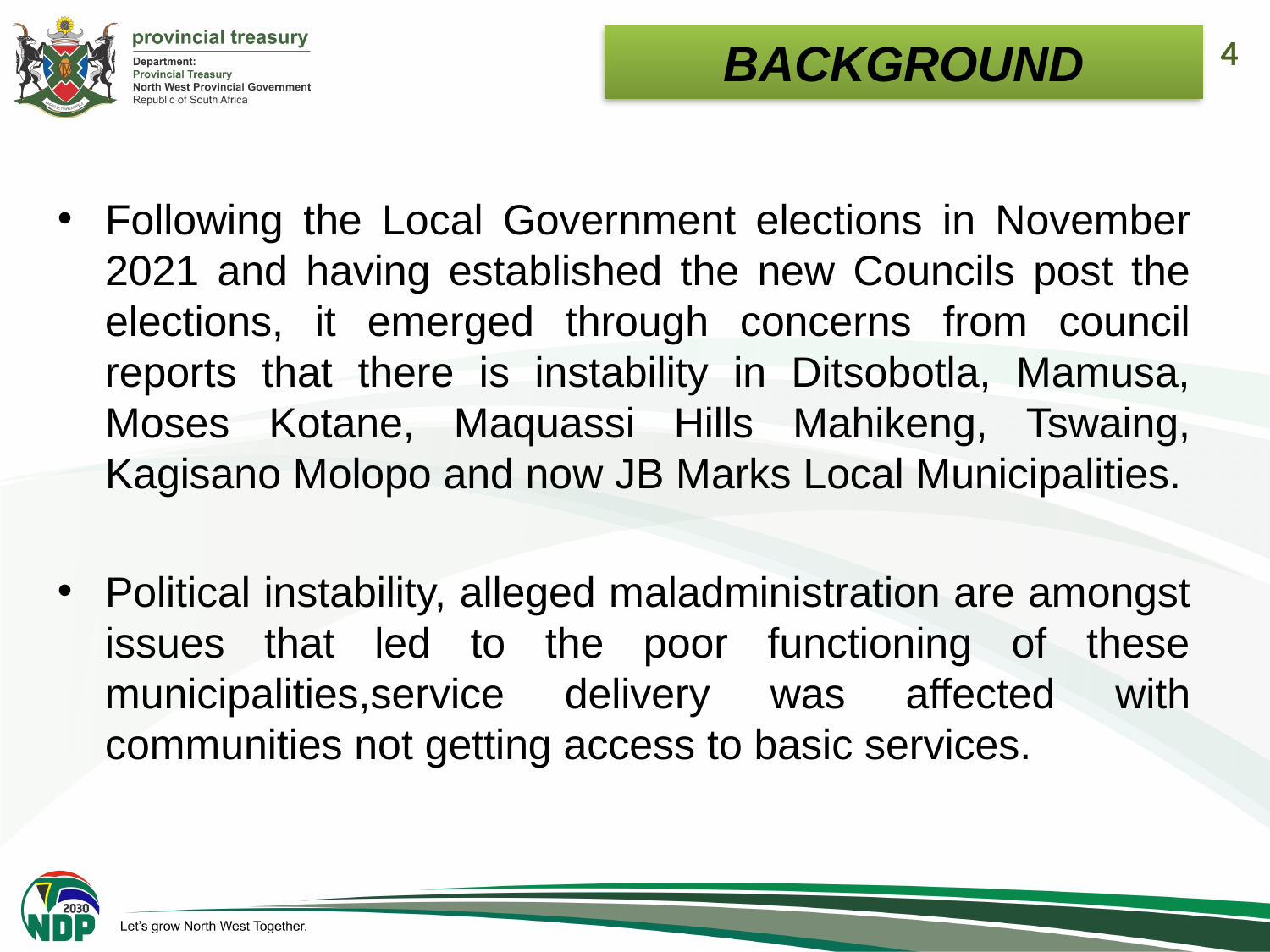

BACKGROUND
4
Following the Local Government elections in November 2021 and having established the new Councils post the elections, it emerged through concerns from council reports that there is instability in Ditsobotla, Mamusa, Moses Kotane, Maquassi Hills Mahikeng, Tswaing, Kagisano Molopo and now JB Marks Local Municipalities.

Political instability, alleged maladministration are amongst issues that led to the poor functioning of these municipalities,service delivery was affected with communities not getting access to basic services.